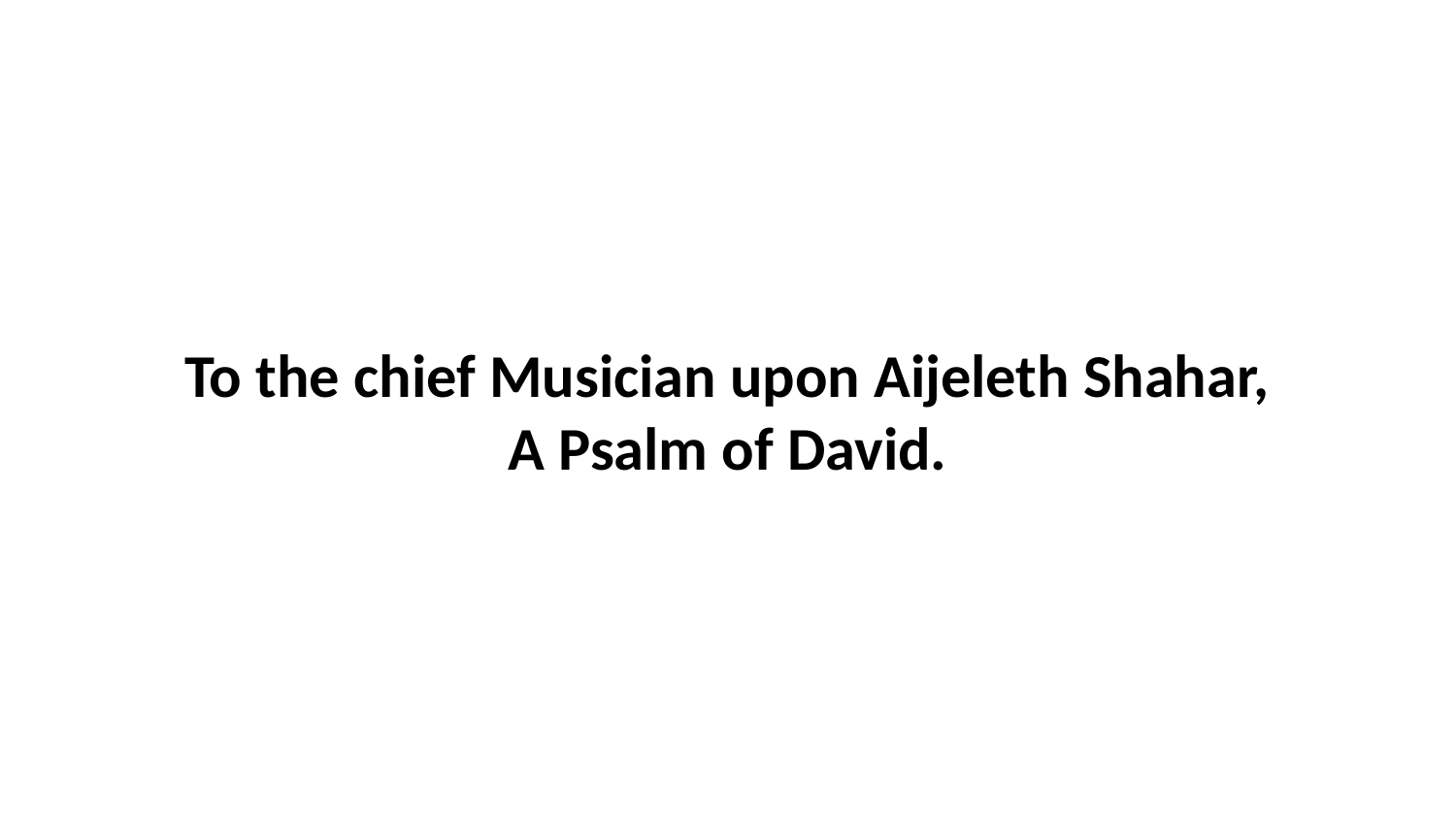

To the chief Musician upon Aijeleth Shahar, A Psalm of David.